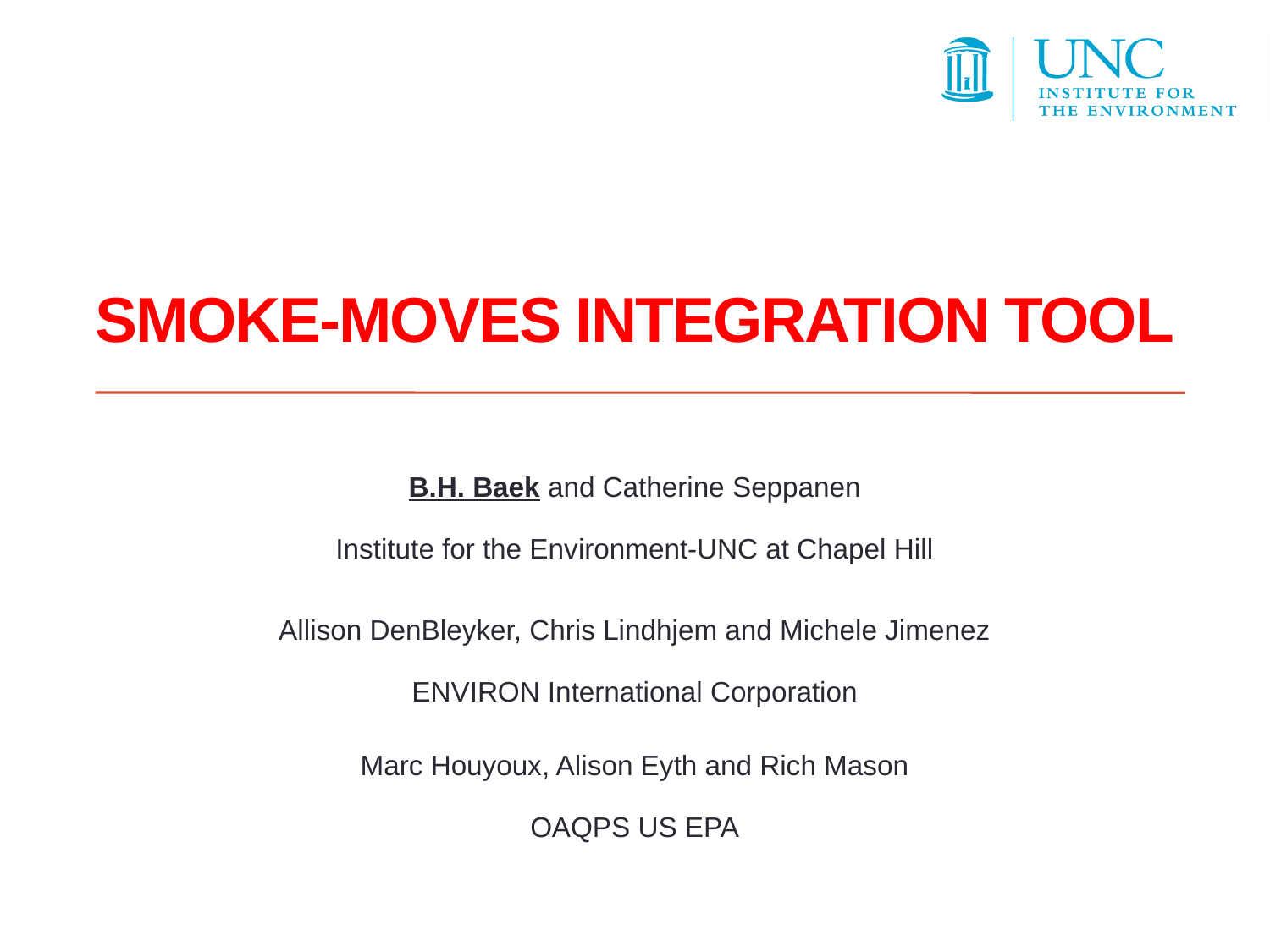

# SMOKE-MOVES Integration Tool
B.H. Baek and Catherine Seppanen
Institute for the Environment-UNC at Chapel Hill

Allison DenBleyker, Chris Lindhjem and Michele Jimenez
ENVIRON International Corporation

Marc Houyoux, Alison Eyth and Rich Mason
OAQPS US EPA